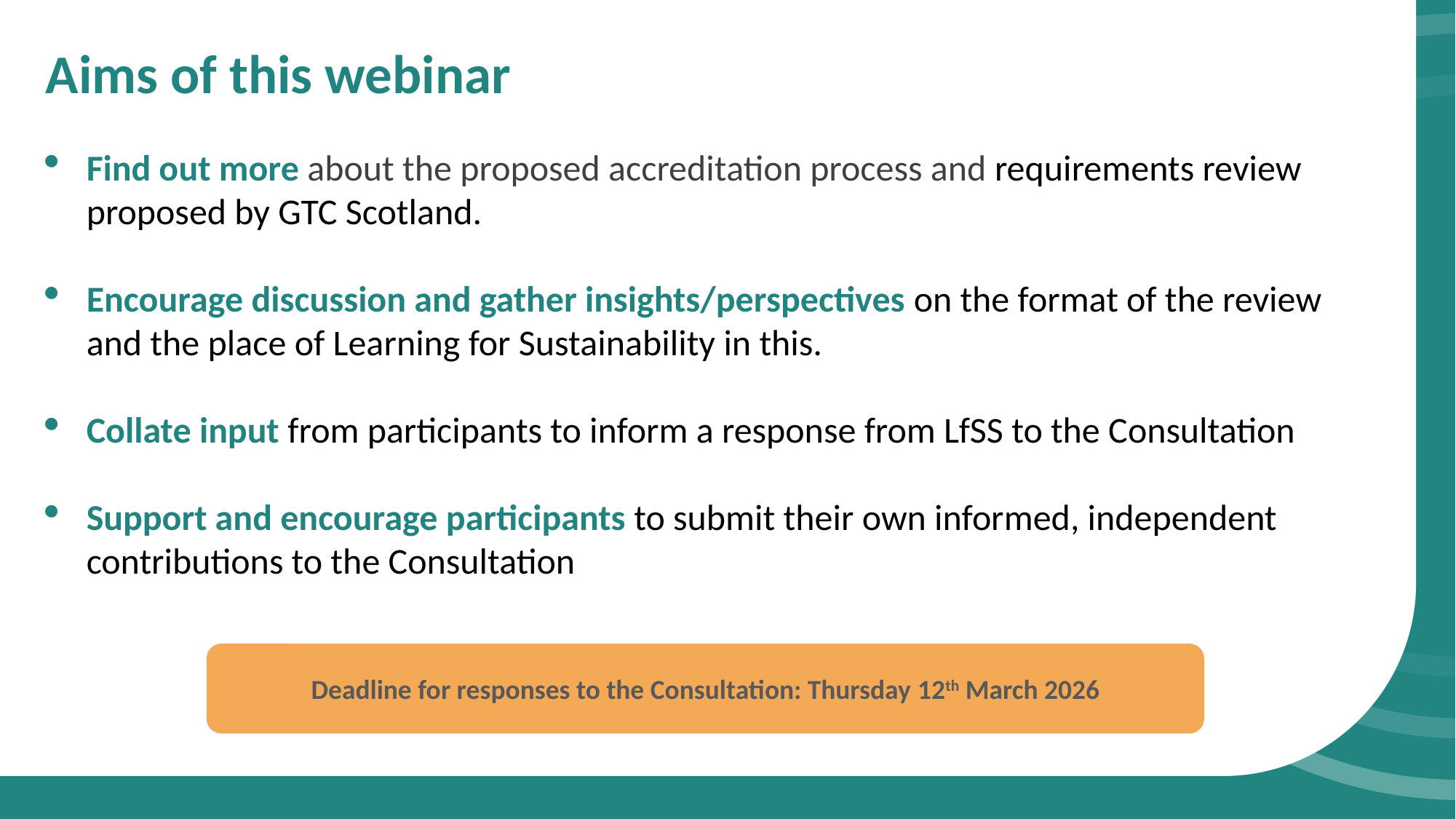

Aims of this webinar
Find out more about the proposed accreditation process and requirements review proposed by GTC Scotland.

Encourage discussion and gather insights/perspectives on the format of the review and the place of Learning for Sustainability in this.

Collate input from participants to inform a response from LfSS to the Consultation

Support and encourage participants to submit their own informed, independent contributions to the Consultation

Deadline for responses to the Consultation: Thursday 12th March 2026